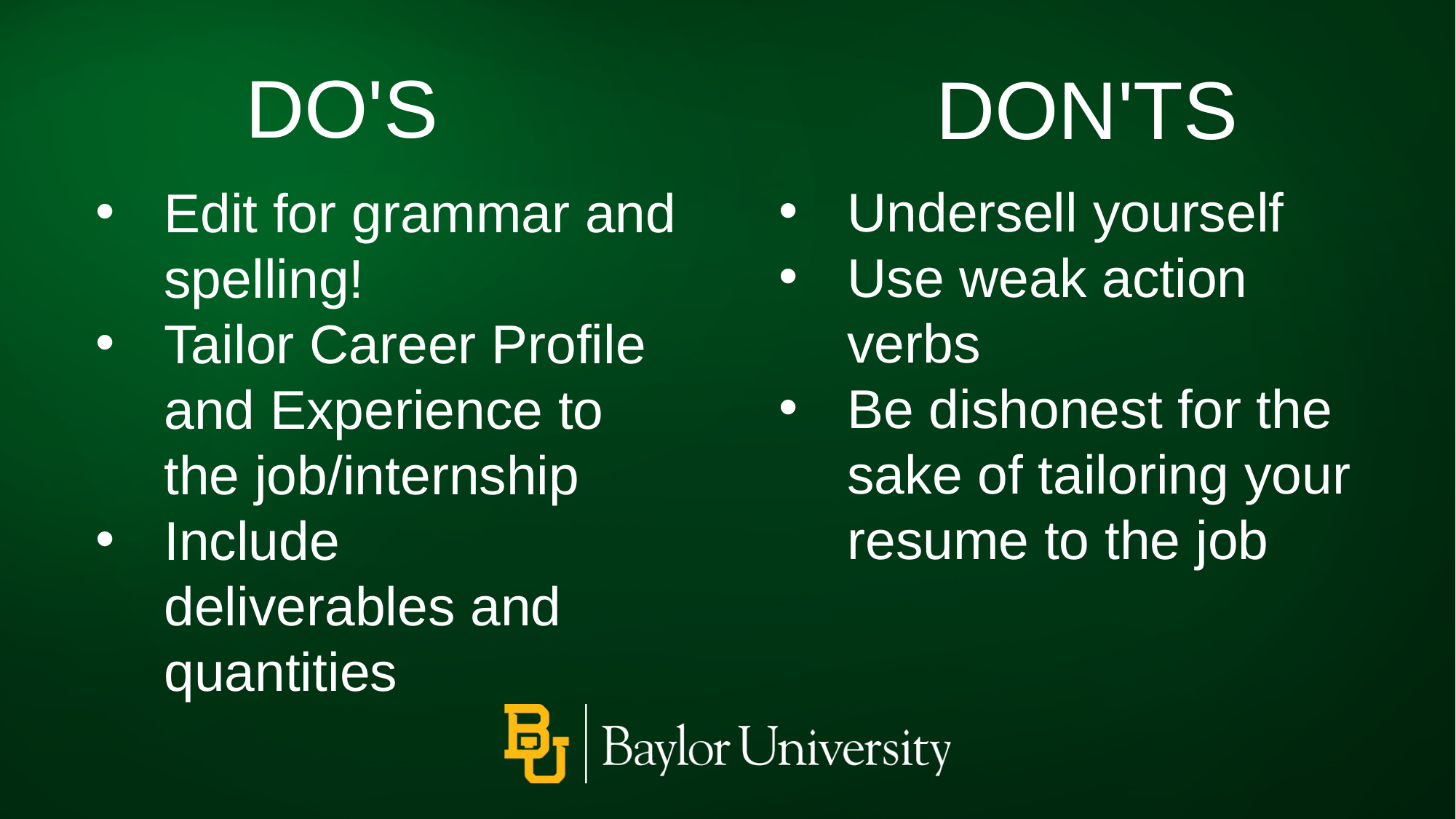

DO'S
DON'TS
Undersell yourself
Use weak action verbs
Be dishonest for the sake of tailoring your resume to the job

Edit for grammar and spelling!
Tailor Career Profile and Experience to the job/internship
Include deliverables and quantities